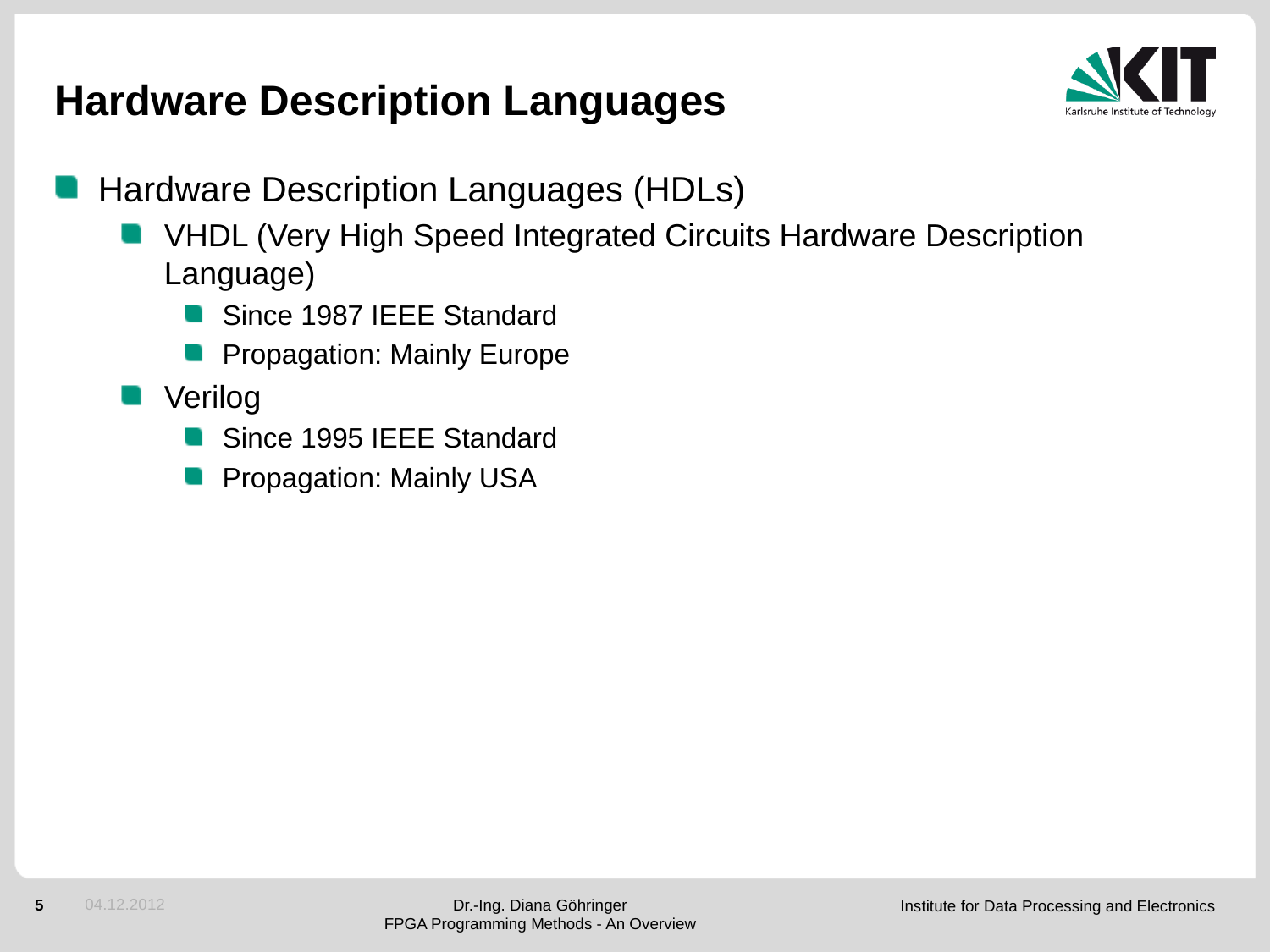

# Hardware Description Languages
Hardware Description Languages (HDLs)
VHDL (Very High Speed Integrated Circuits Hardware Description Language)
Since 1987 IEEE Standard
Propagation: Mainly Europe
Verilog
Since 1995 IEEE Standard
Propagation: Mainly USA

04.12.2012
Dr.-Ing. Diana Göhringer
FPGA Programming Methods - An Overview